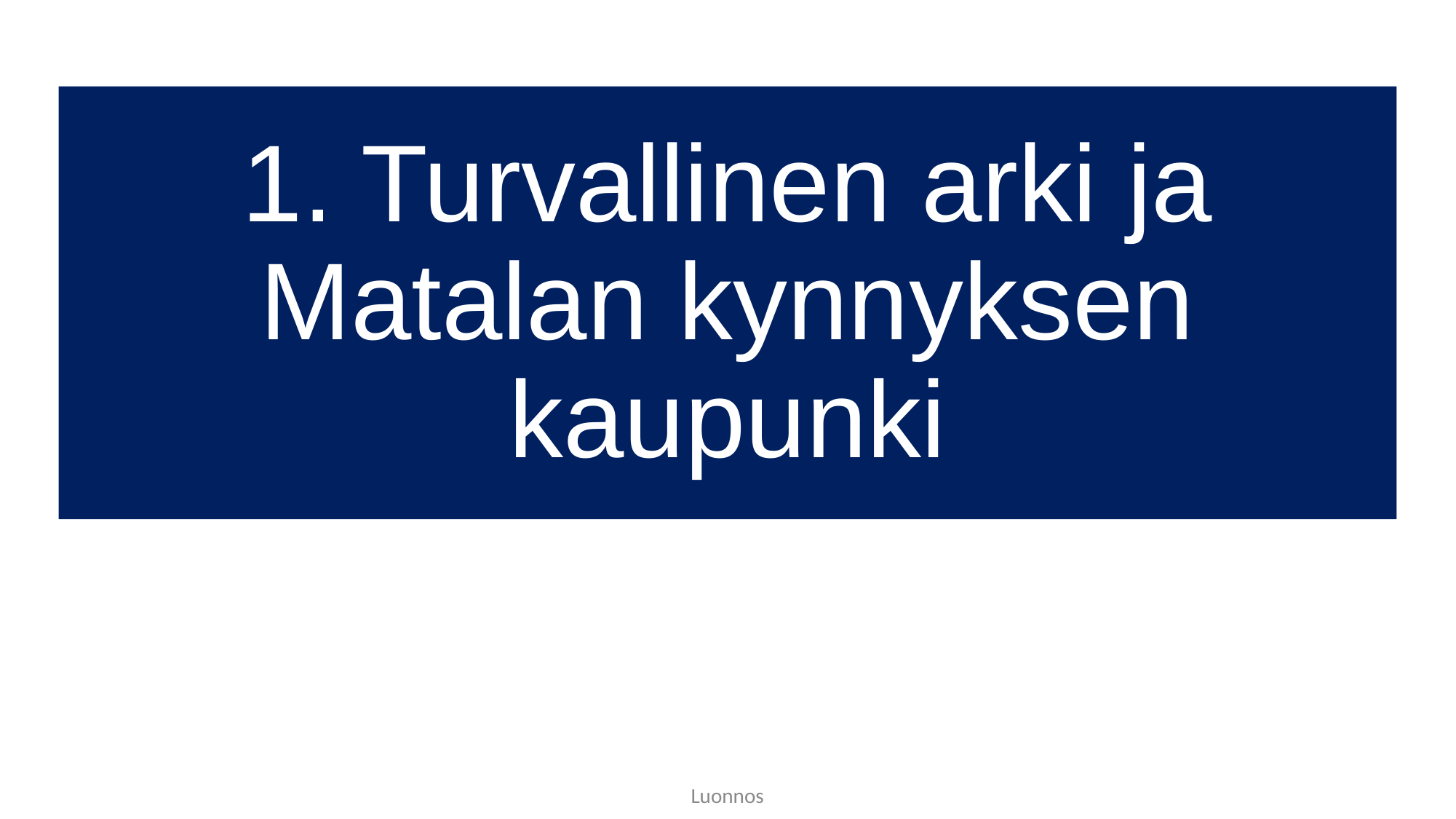

# 1. Turvallinen arki ja Matalan kynnyksen kaupunki
Luonnos